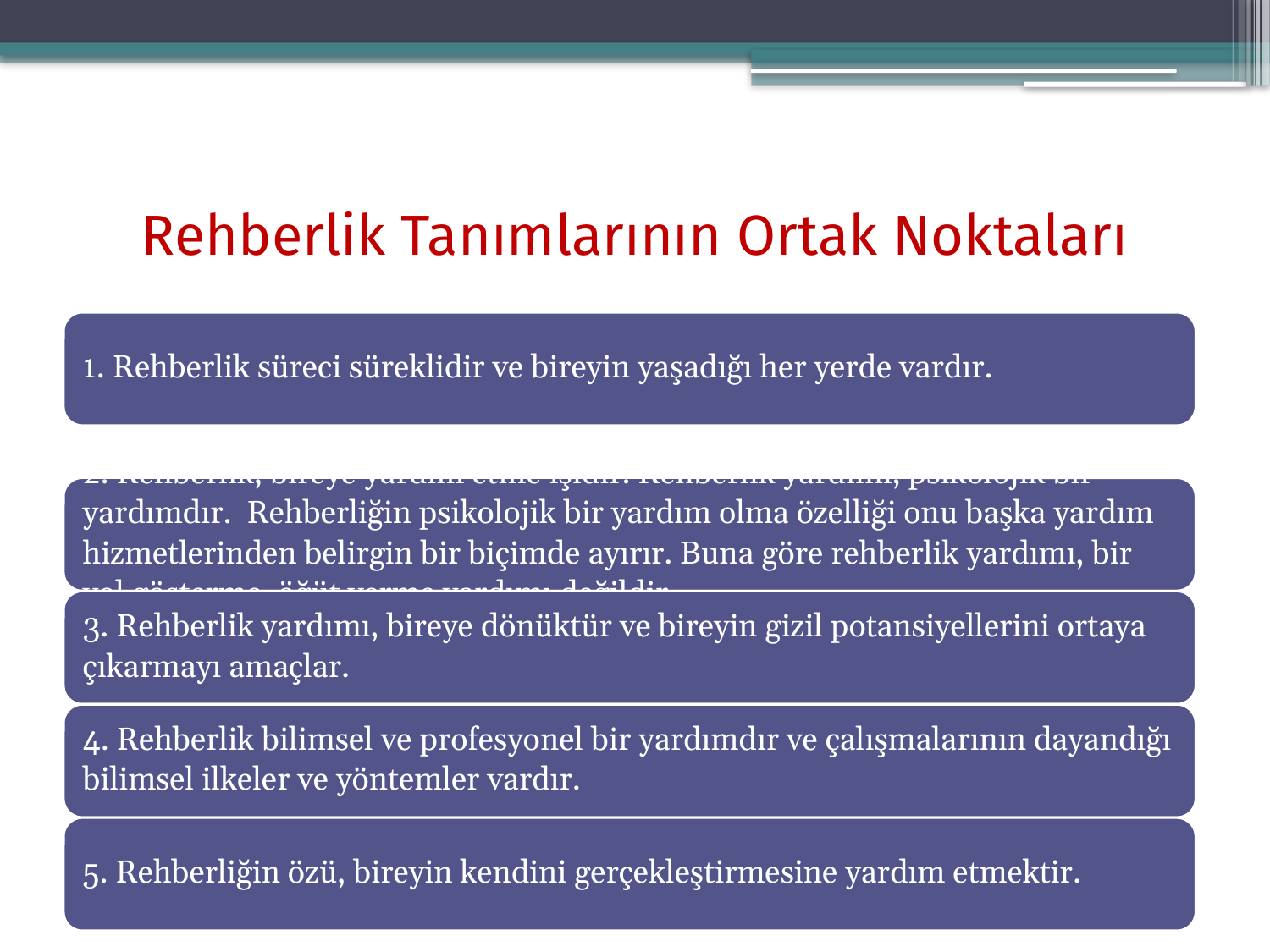

# Rehberlik Tanımlarının Ortak Noktaları
1. Rehberlik süreci süreklidir ve bireyin yaşadığı her yerde vardır.
3. Rehberlik yardımı, bireye dönüktür ve bireyin gizil potansiyellerini ortaya çıkarmayı amaçlar.
2. Rehberlik, bireye yardım etme işidir. Rehberlik yardımı, psikolojik bir yardımdır.  Rehberliğin psikolojik bir yardım olma özelliği onu başka yardım hizmetlerinden belirgin bir biçimde ayırır. Buna göre rehberlik yardımı, bir yol gösterme, öğüt verme yardımı değildir.
4. Rehberlik bilimsel ve profesyonel bir yardımdır ve çalışmalarının dayandığı bilimsel ilkeler ve yöntemler vardır.
5. Rehberliğin özü, bireyin kendini gerçekleştirmesine yardım etmektir.